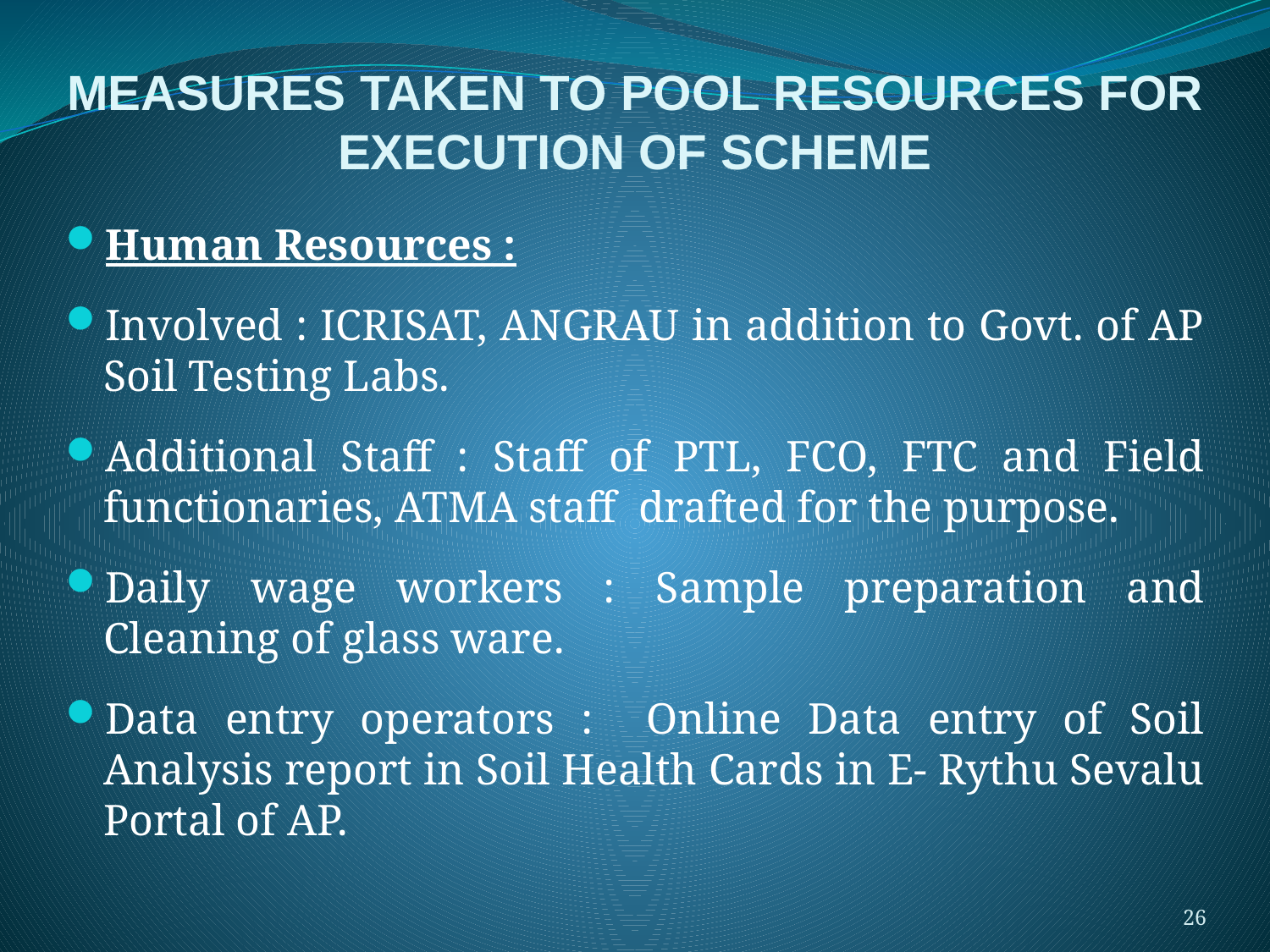

MEASURES TAKEN TO POOL RESOURCES FOR EXECUTION OF SCHEME
Human Resources :
Involved : ICRISAT, ANGRAU in addition to Govt. of AP Soil Testing Labs.
Additional Staff : Staff of PTL, FCO, FTC and Field functionaries, ATMA staff  drafted for the purpose.
Daily wage workers : Sample preparation and Cleaning of glass ware.
Data entry operators :  Online Data entry of Soil Analysis report in Soil Health Cards in E- Rythu Sevalu Portal of AP.

26